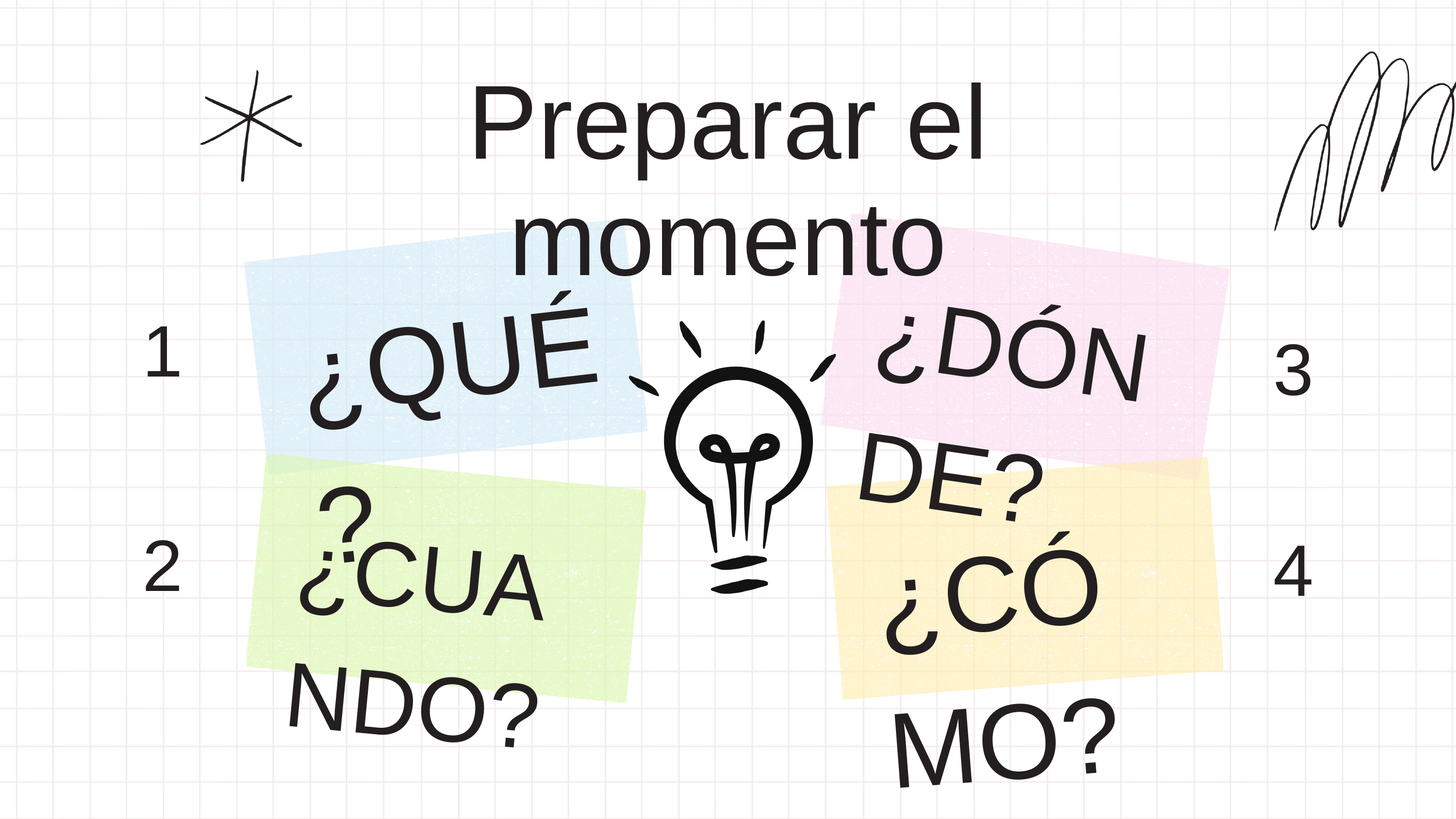

Preparar el momento

¿QUÉ?
¿DÓNDE?
1
3

¿CÓMO?
¿CUANDO?
2
4